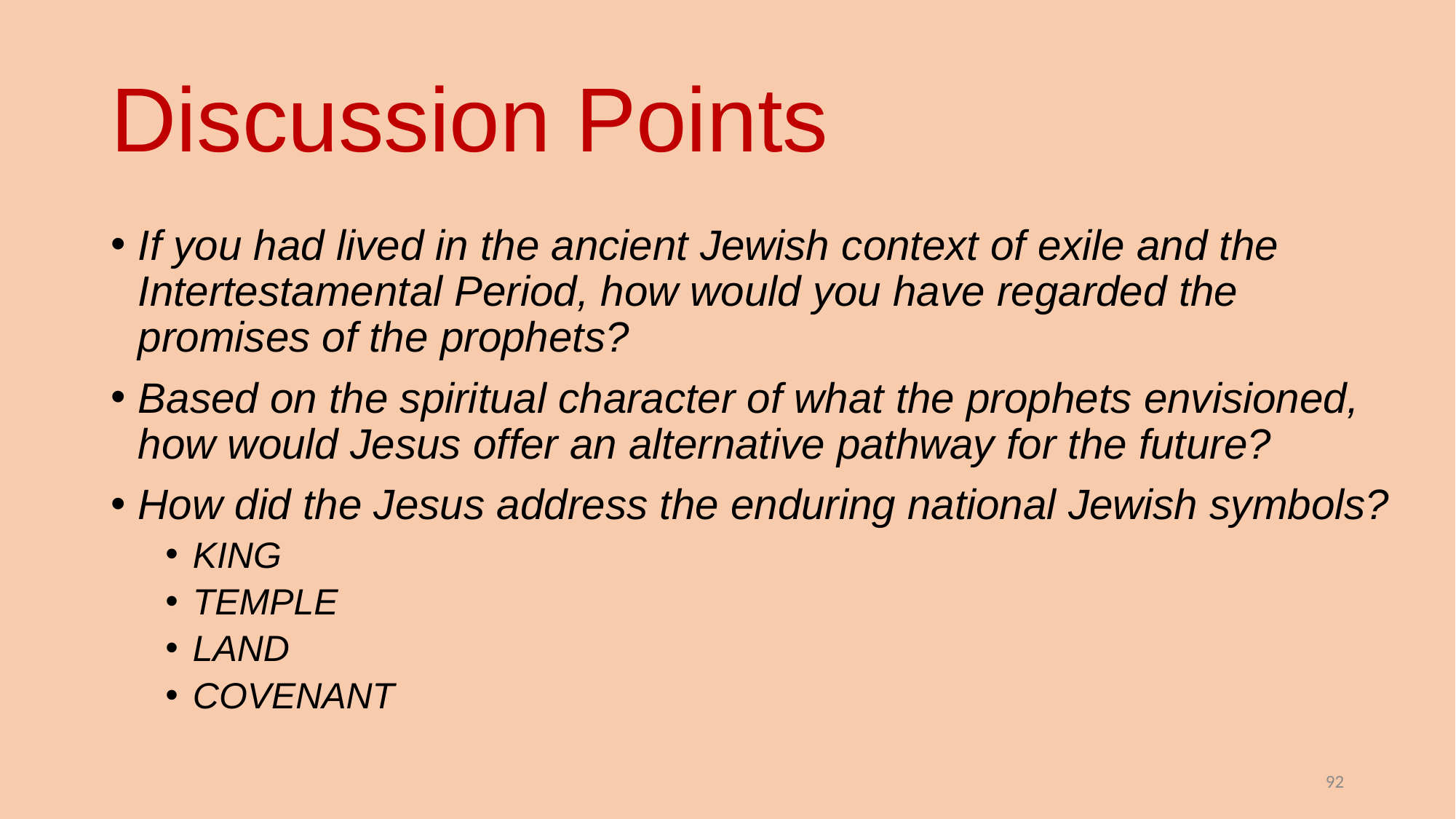

# Discussion Points
If you had lived in the ancient Jewish context of exile and the Intertestamental Period, how would you have regarded the promises of the prophets?
Based on the spiritual character of what the prophets envisioned, how would Jesus offer an alternative pathway for the future?
How did the Jesus address the enduring national Jewish symbols?
KING
TEMPLE
LAND
COVENANT
92